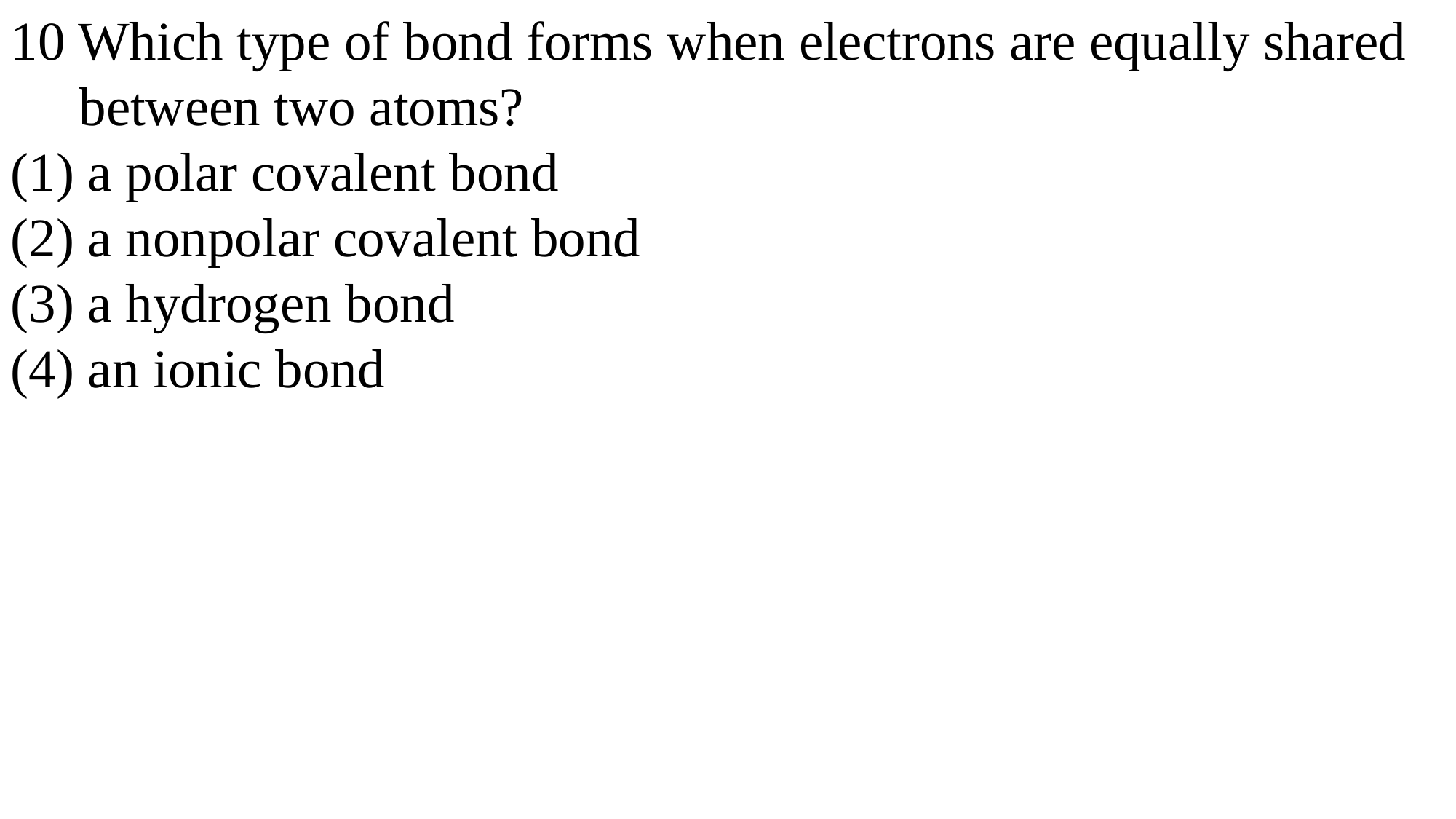

10 Which type of bond forms when electrons are equally shared
     between two atoms?
(1) a polar covalent bond
(2) a nonpolar covalent bond
(3) a hydrogen bond
(4) an ionic bond